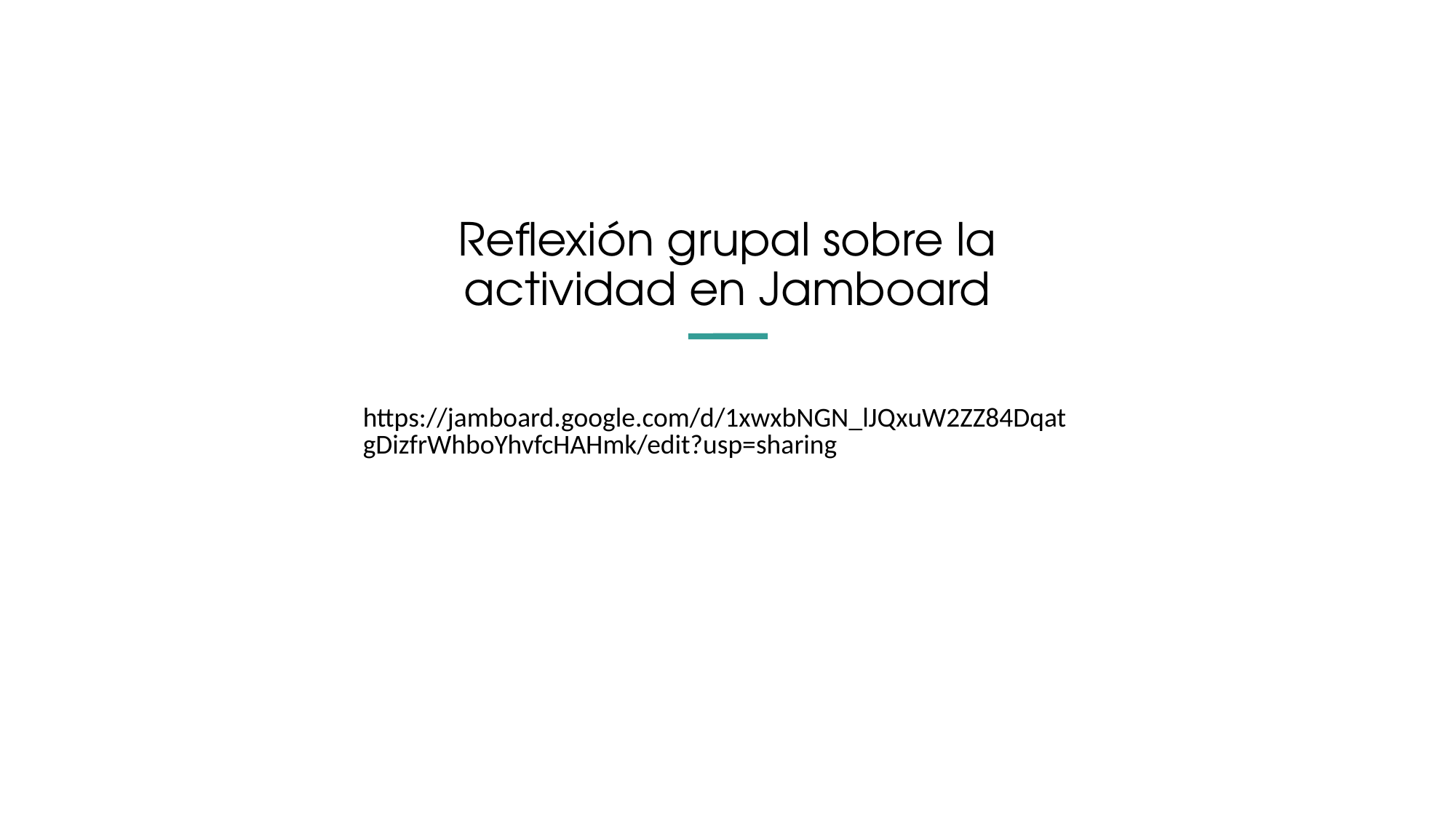

# Reflexión grupal sobre la actividad en Jamboard
https://jamboard.google.com/d/1xwxbNGN_lJQxuW2ZZ84DqatgDizfrWhboYhvfcHAHmk/edit?usp=sharing